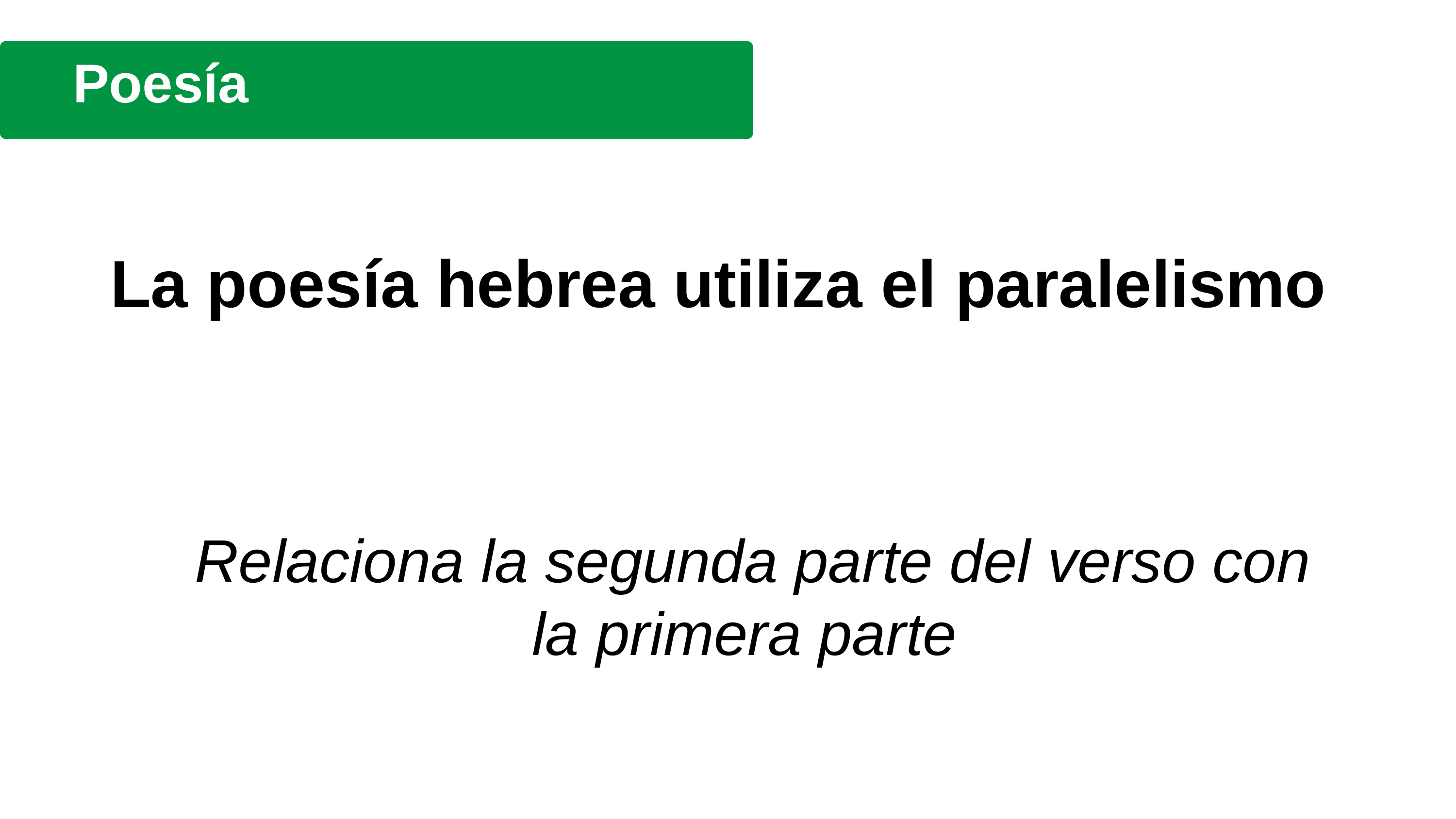

Poesía
La poesía hebrea utiliza el paralelismo
Relaciona la segunda parte del verso con la primera parte